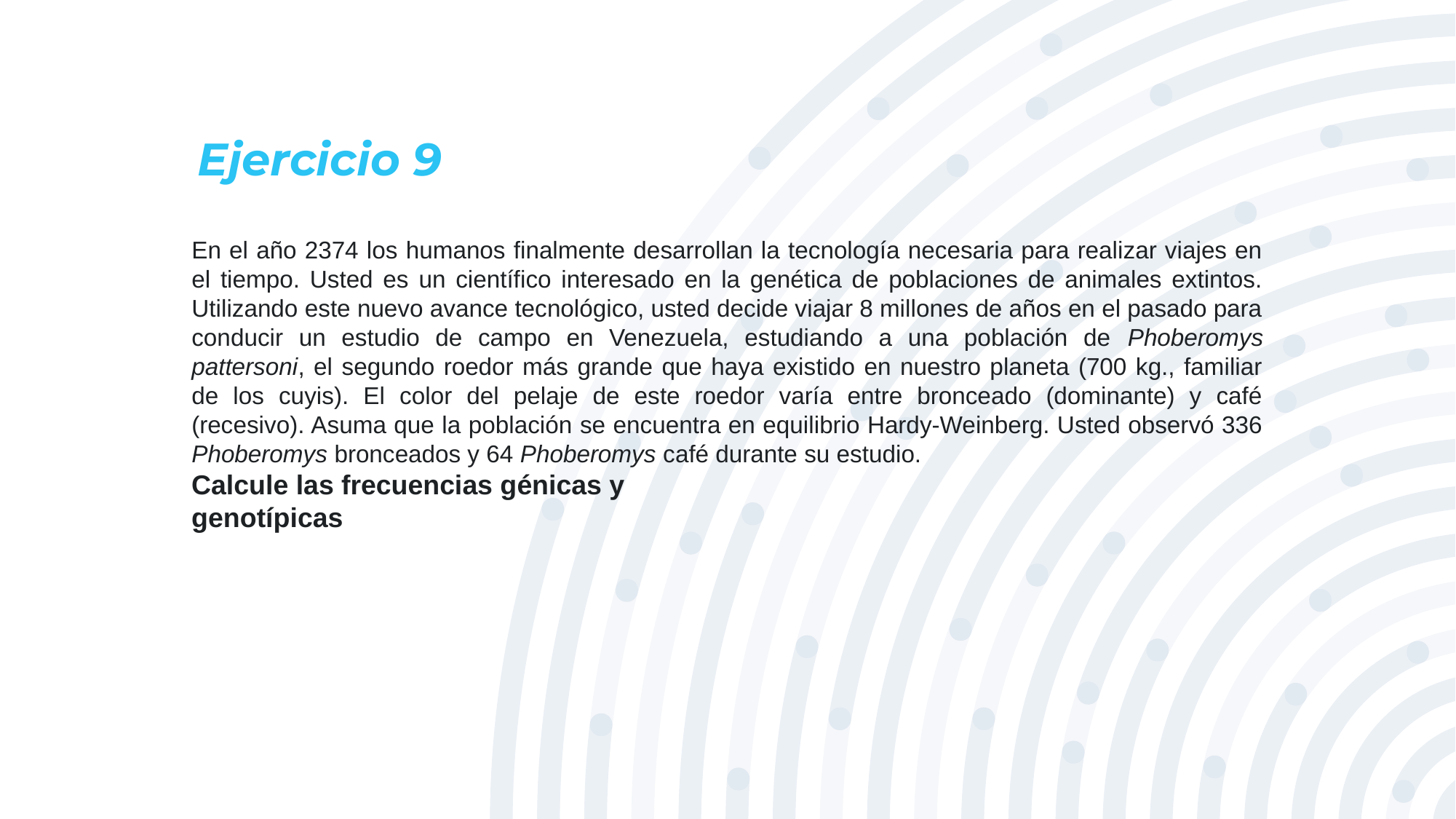

Ejercicio 9
En el año 2374 los humanos finalmente desarrollan la tecnología necesaria para realizar viajes en el tiempo. Usted es un científico interesado en la genética de poblaciones de animales extintos. Utilizando este nuevo avance tecnológico, usted decide viajar 8 millones de años en el pasado para conducir un estudio de campo en Venezuela, estudiando a una población de Phoberomys pattersoni, el segundo roedor más grande que haya existido en nuestro planeta (700 kg., familiar de los cuyis). El color del pelaje de este roedor varía entre bronceado (dominante) y café (recesivo). Asuma que la población se encuentra en equilibrio Hardy-Weinberg. Usted observó 336 Phoberomys bronceados y 64 Phoberomys café durante su estudio.
Calcule las frecuencias génicas y genotípicas